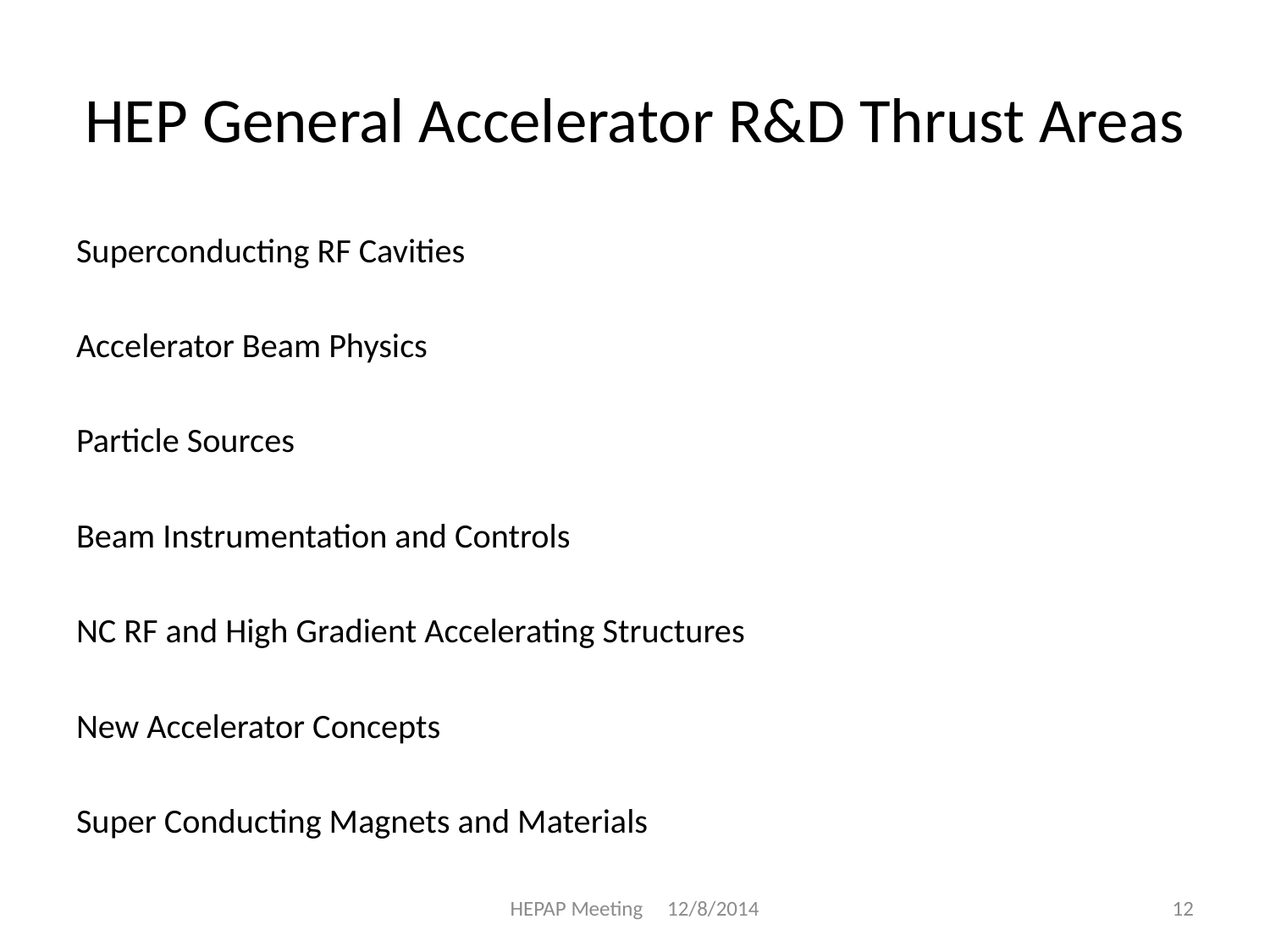

# HEP General Accelerator R&D Thrust Areas
Superconducting RF Cavities

Accelerator Beam Physics

Particle Sources

Beam Instrumentation and Controls

NC RF and High Gradient Accelerating Structures

New Accelerator Concepts

Super Conducting Magnets and Materials

HEPAP Meeting     12/8/2014
12